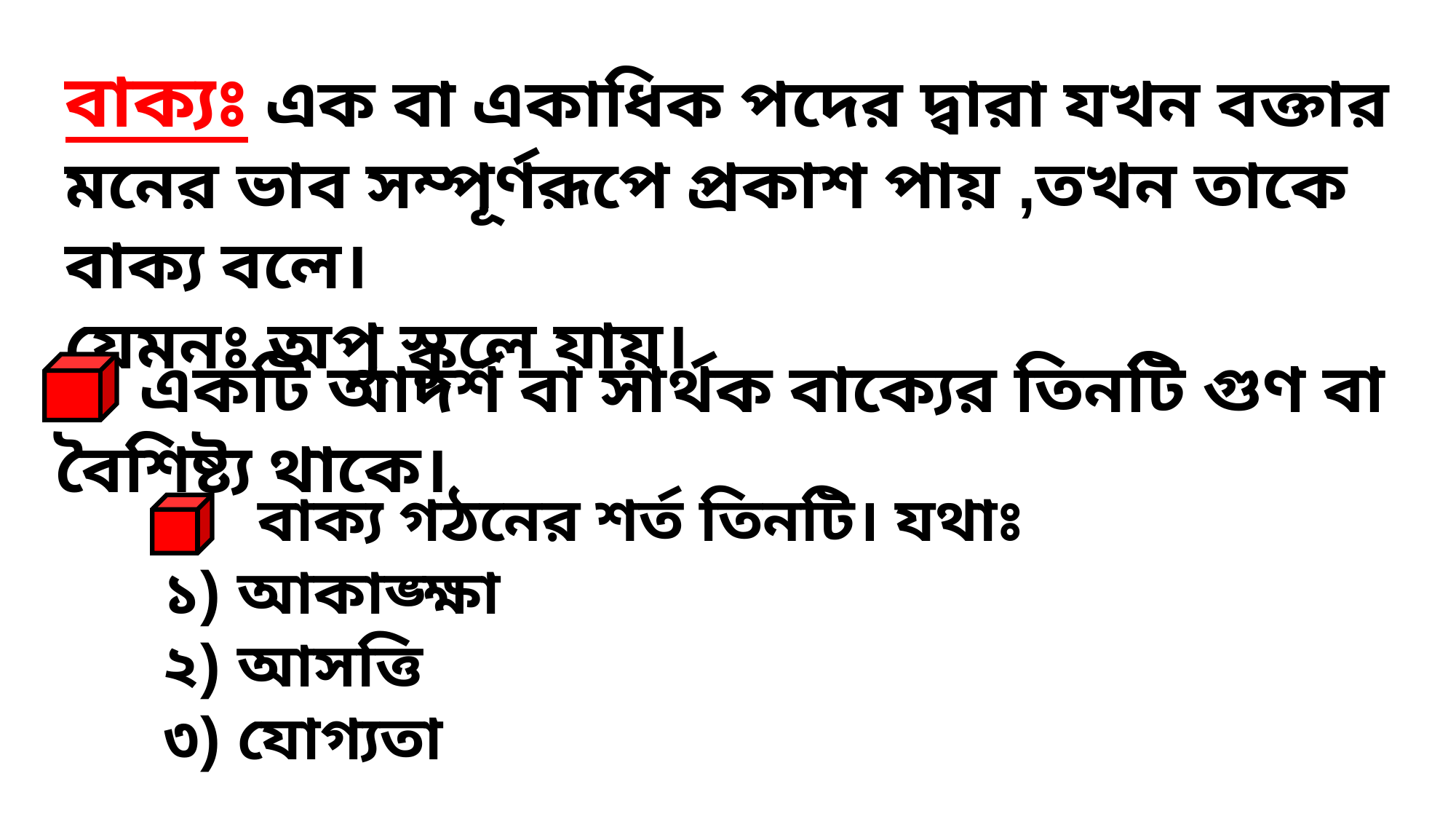

বাক্যঃ এক বা একাধিক পদের দ্বারা যখন বক্তার মনের ভাব সম্পূর্ণরূপে প্রকাশ পায় ,তখন তাকে বাক্য বলে।
যেমনঃ অপু স্কুলে যায়।
            একটি আদর্শ বা সার্থক বাক্যের তিনটি গুণ বা বৈশিষ্ট্য থাকে।

      বাক্য গঠনের শর্ত তিনটি। যথাঃ
১) আকাঙ্ক্ষা
২) আসত্তি
৩) যোগ্যতা